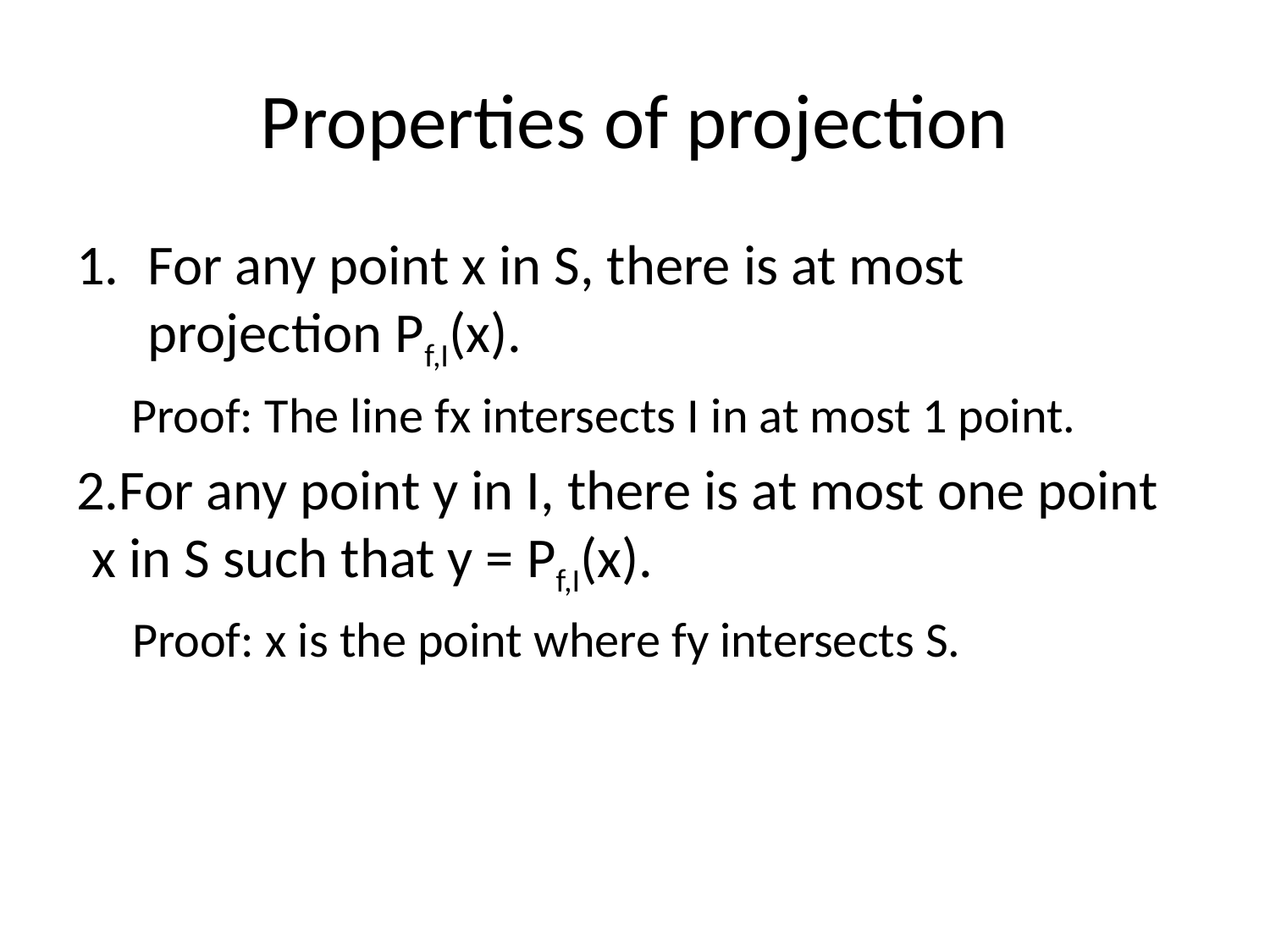

# Properties of projection
For any point x in S, there is at most projection Pf,I(x).
Proof: The line fx intersects I in at most 1 point.
For any point y in I, there is at most one point x in S such that y = Pf,I(x).
     Proof: x is the point where fy intersects S.